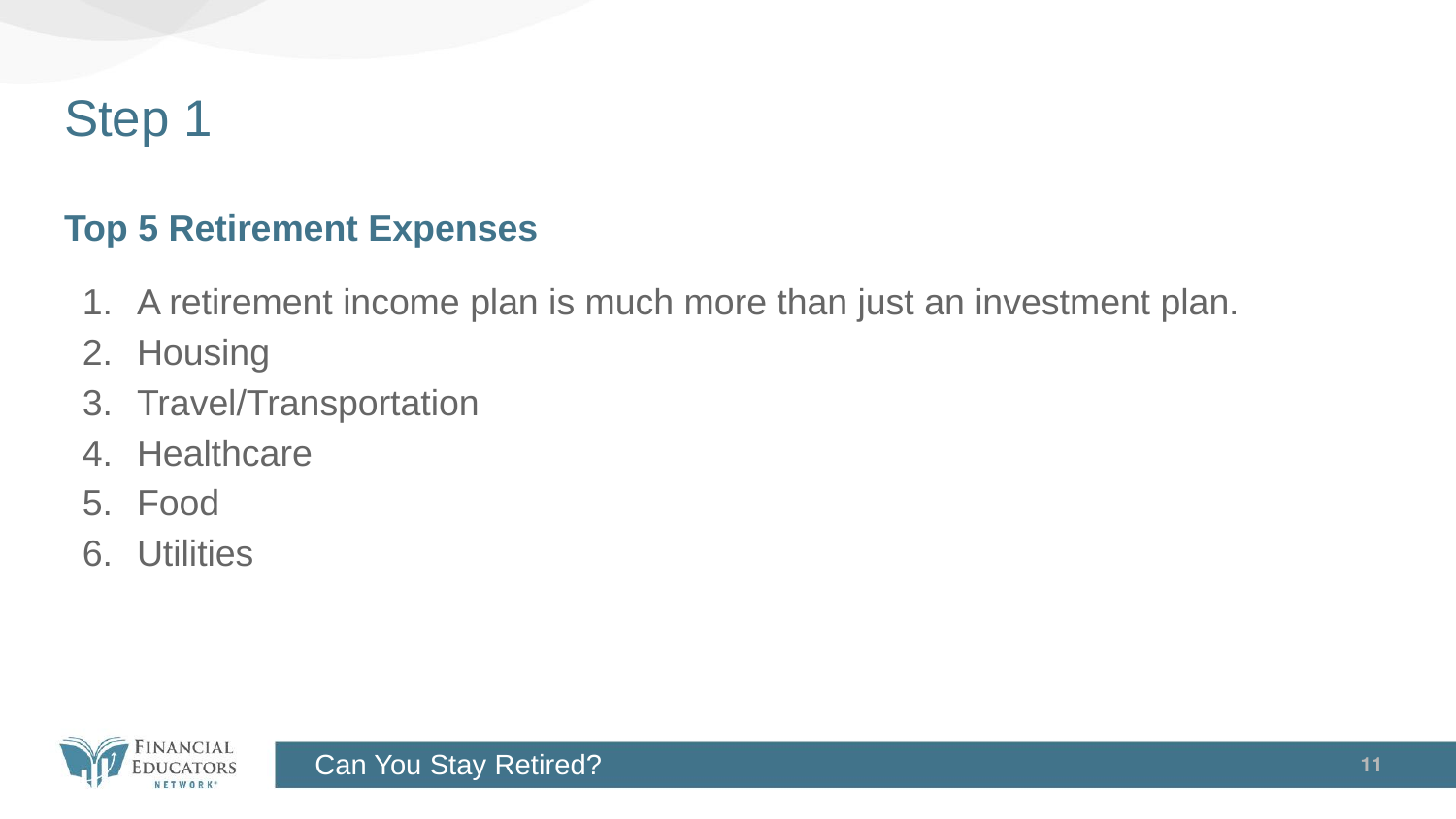

# Step 1
Top 5 Retirement Expenses
A retirement income plan is much more than just an investment plan.
Housing
Travel/Transportation
Healthcare
Food
Utilities
11